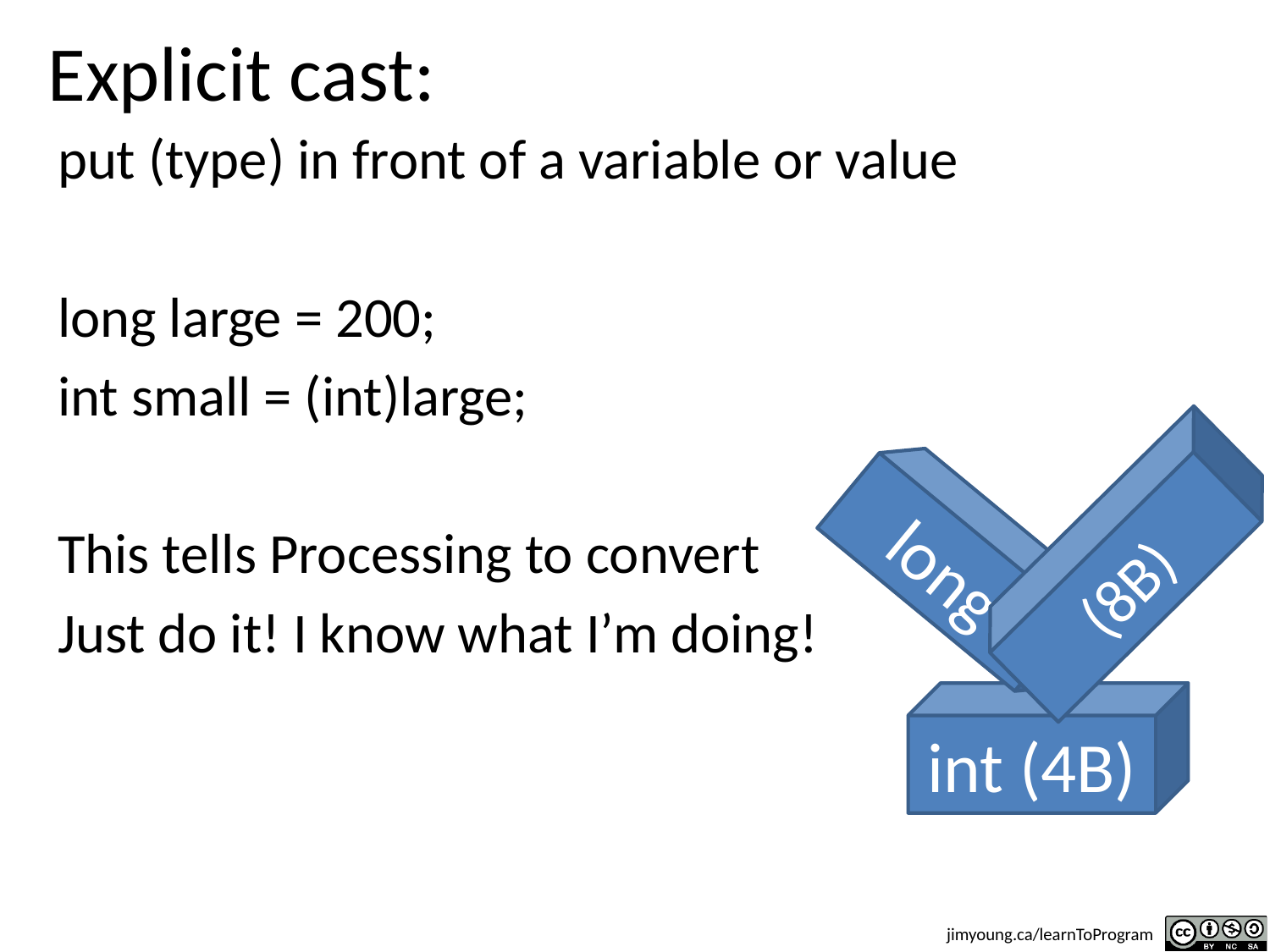

# Explicit cast:
put (type) in front of a variable or value

long large = 200;
int small = (int)large;

This tells Processing to convert
Just do it! I know what I’m doing!
(8B)
long
int (4B)